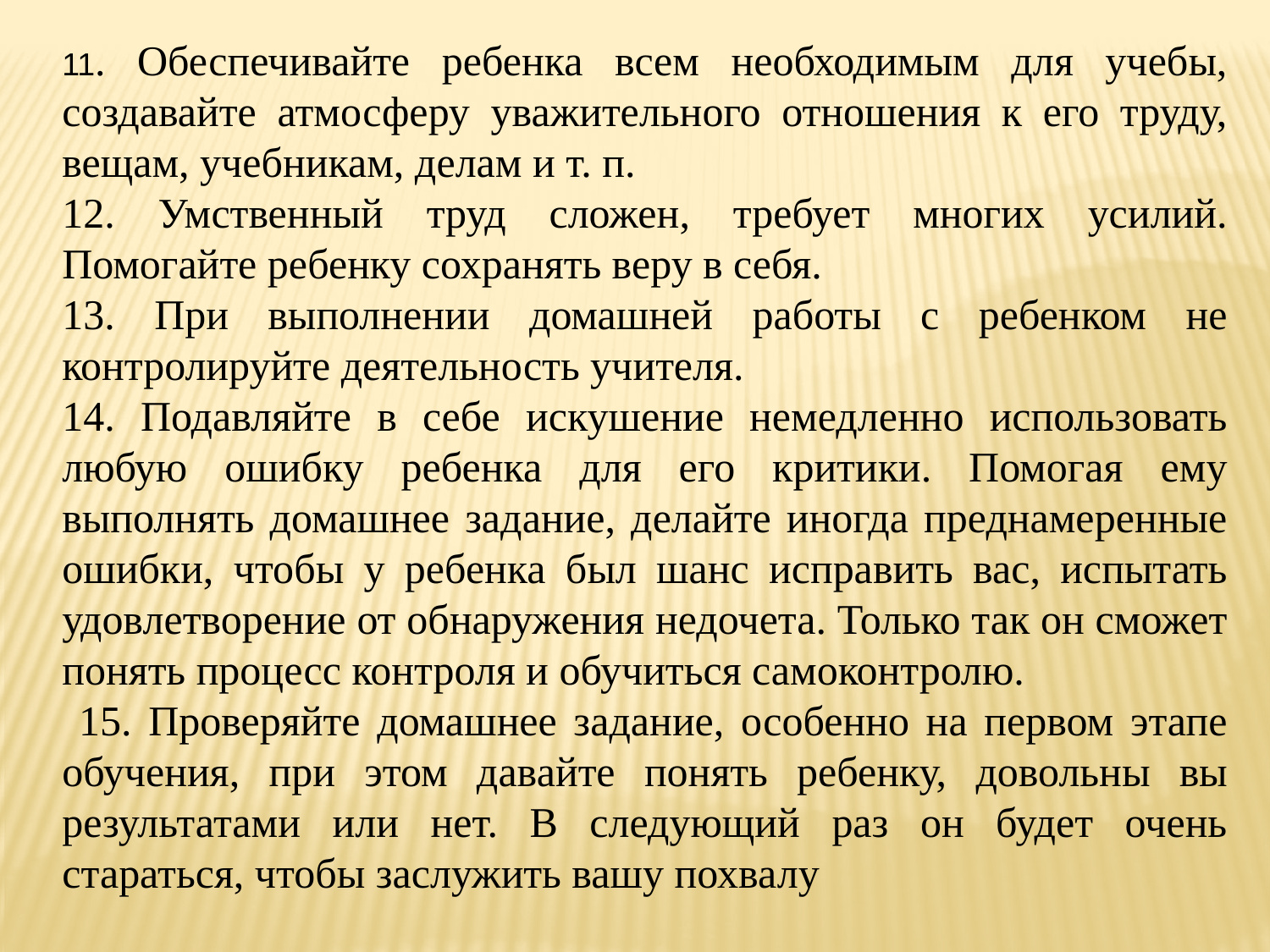

11. Обеспечивайте ребенка всем необходимым для учебы, создавайте атмосферу уважительного отношения к его труду, вещам, учебникам, делам и т. п.
12. Умственный труд сложен, требует многих усилий. Помогайте ребенку сохранять веру в себя.
13. При выполнении домашней работы с ребенком не контролируйте деятельность учителя.
14. Подавляйте в себе искушение немедленно использовать любую ошибку ребенка для его критики. Помогая ему выполнять домашнее задание, делайте иногда преднамеренные ошибки, чтобы у ребенка был шанс исправить вас, испытать удовлетворение от обнаружения недочета. Только так он сможет понять процесс контроля и обучиться самоконтролю.
 15. Проверяйте домашнее задание, особенно на первом этапе обучения, при этом давайте понять ребенку, довольны вы результатами или нет. В следующий раз он будет очень стараться, чтобы заслужить вашу похвалу